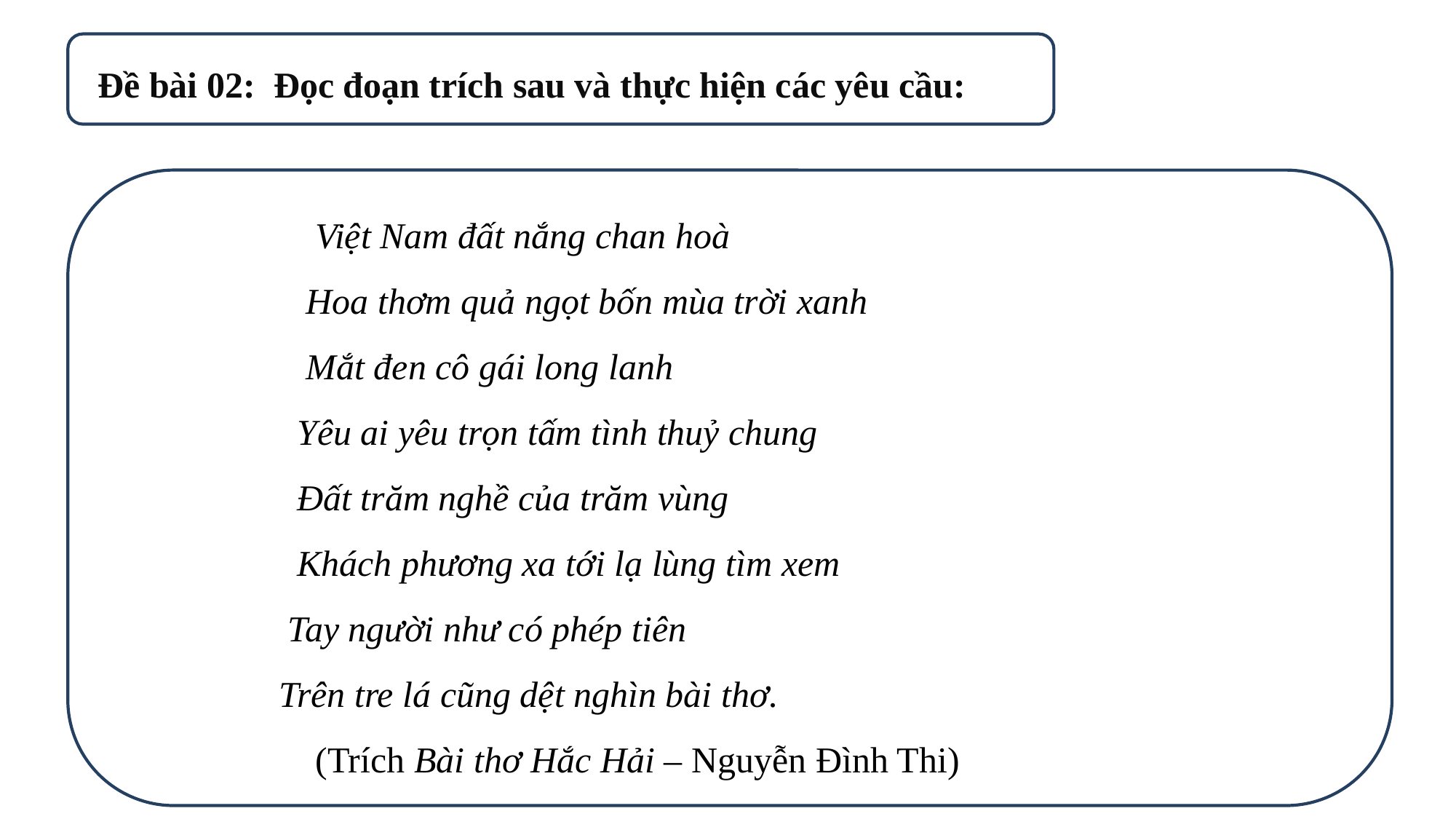

Đề bài 02:  Đọc đoạn trích sau và thực hiện các yêu cầu:

            Việt Nam đất nắng chan hoà
           Hoa thơm quả ngọt bốn mùa trời xanh
           Mắt đen cô gái long lanh
          Yêu ai yêu trọn tấm tình thuỷ chung
          Đất trăm nghề của trăm vùng
          Khách phương xa tới lạ lùng tìm xem
         Tay người như có phép tiên
        Trên tre lá cũng dệt nghìn bài thơ.
            (Trích Bài thơ Hắc Hải – Nguyễn Đình Thi)